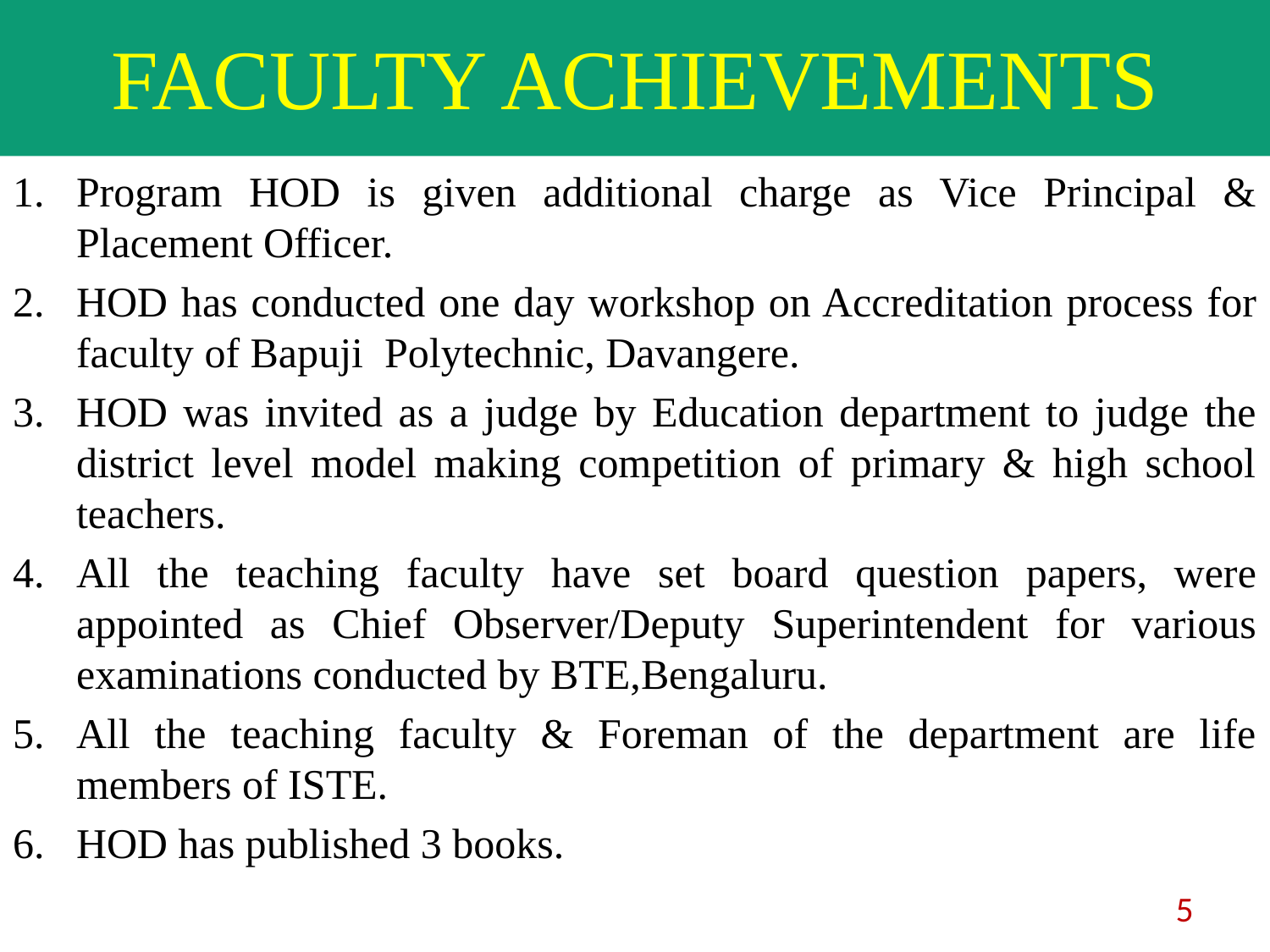

# FACULTY ACHIEVEMENTS
Program HOD is given additional charge as Vice Principal & Placement Officer.
HOD has conducted one day workshop on Accreditation process for faculty of Bapuji  Polytechnic, Davangere.
HOD was invited as a judge by Education department to judge the district level model making competition of primary & high school teachers.
All the teaching faculty have set board question papers, were appointed as Chief Observer/Deputy Superintendent for various examinations conducted by BTE,Bengaluru.
All the teaching faculty & Foreman of the department are life members of ISTE.
HOD has published 3 books.
5